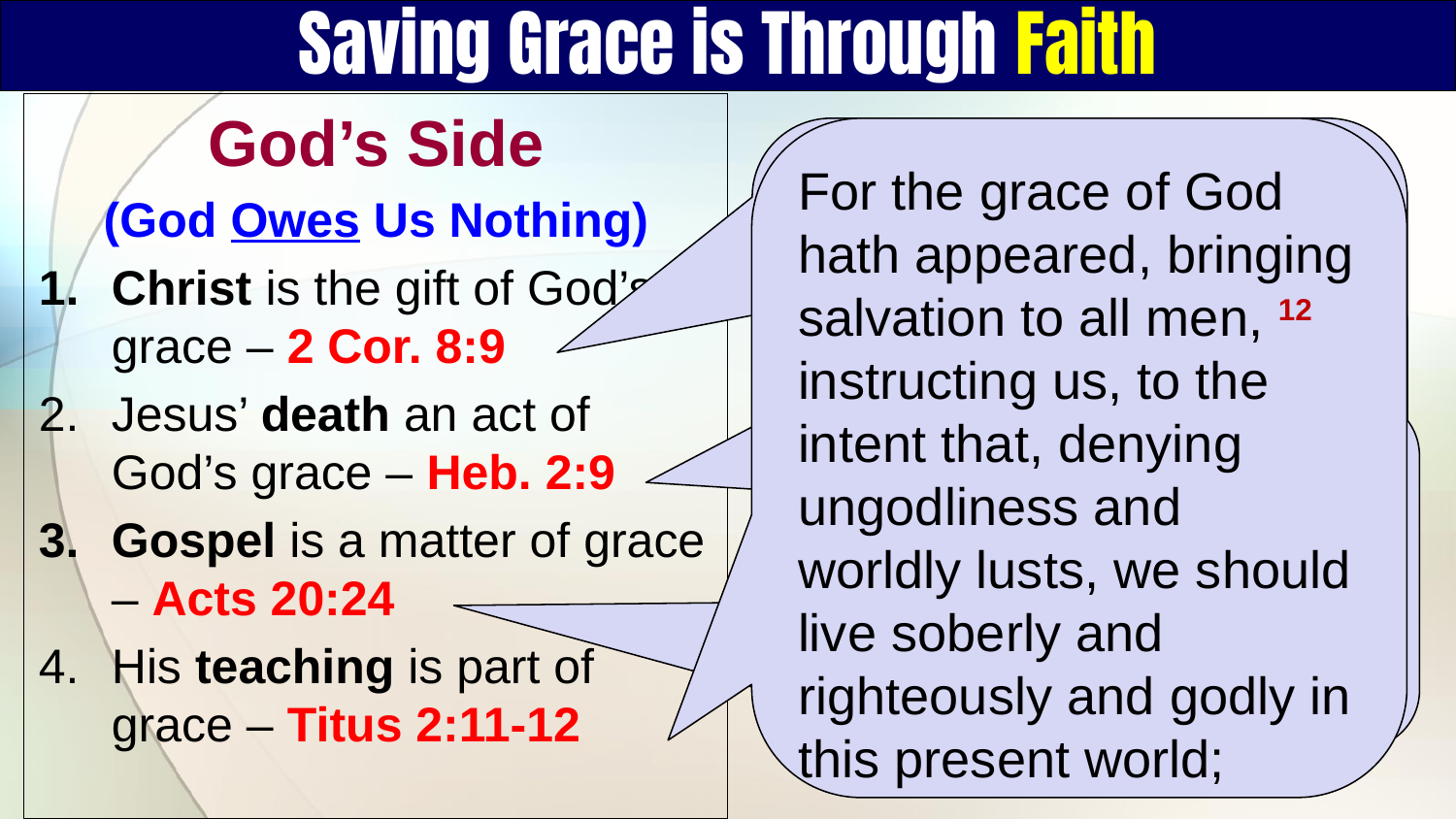

# Saving Grace is Through Faith
God’s Side
(God Owes Us Nothing)
Christ is the gift of God’s grace – 2 Cor. 8:9
Jesus’ death an act of God’s grace – Heb. 2:9
Gospel is a matter of grace – Acts 20:24
His teaching is part of grace – Titus 2:11-12
For the grace of God hath appeared, bringing salvation to all men, 12  instructing us, to the intent that, denying ungodliness and worldly lusts, we should live soberly and righteously and godly in this present world;
For ye know the grace of our Lord Jesus Christ, that, though he was rich, yet for your sakes he became poor, that ye through his poverty might become rich.
…that by the grace of God he should taste of death for every man.

…the ministry which I received from the Lord Jesus, to testify the gospel of the grace of God.